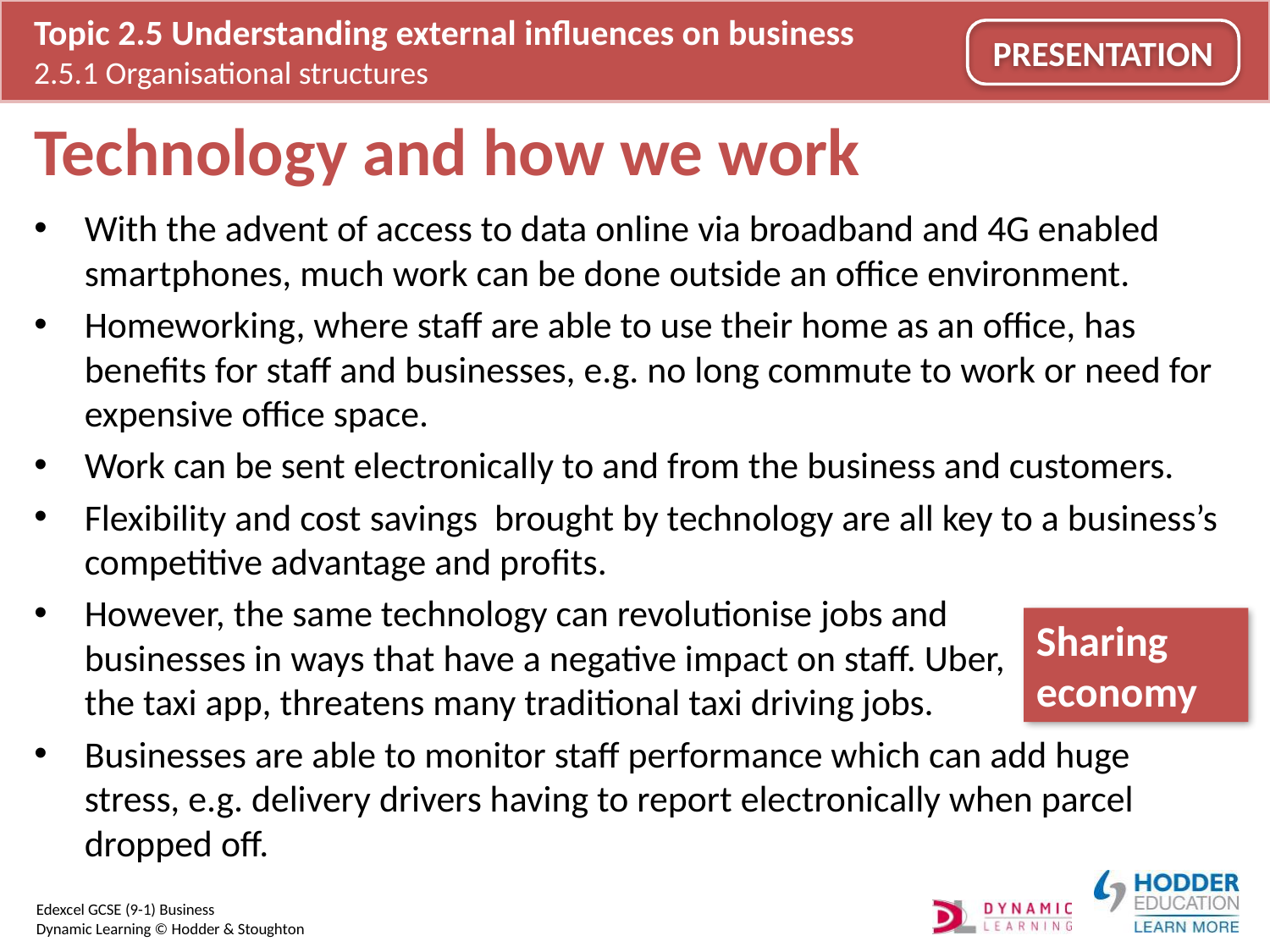

# Technology and how we work
With the advent of access to data online via broadband and 4G enabled smartphones, much work can be done outside an office environment.
Homeworking, where staff are able to use their home as an office, has benefits for staff and businesses, e.g. no long commute to work or need for expensive office space.
Work can be sent electronically to and from the business and customers.
Flexibility and cost savings  brought by technology are all key to a business’s competitive advantage and profits.
However, the same technology can revolutionise jobs and
businesses in ways that have a negative impact on staff. Uber,
the taxi app, threatens many traditional taxi driving jobs.
Businesses are able to monitor staff performance which can add huge stress, e.g. delivery drivers having to report electronically when parcel dropped off.
Sharing economy